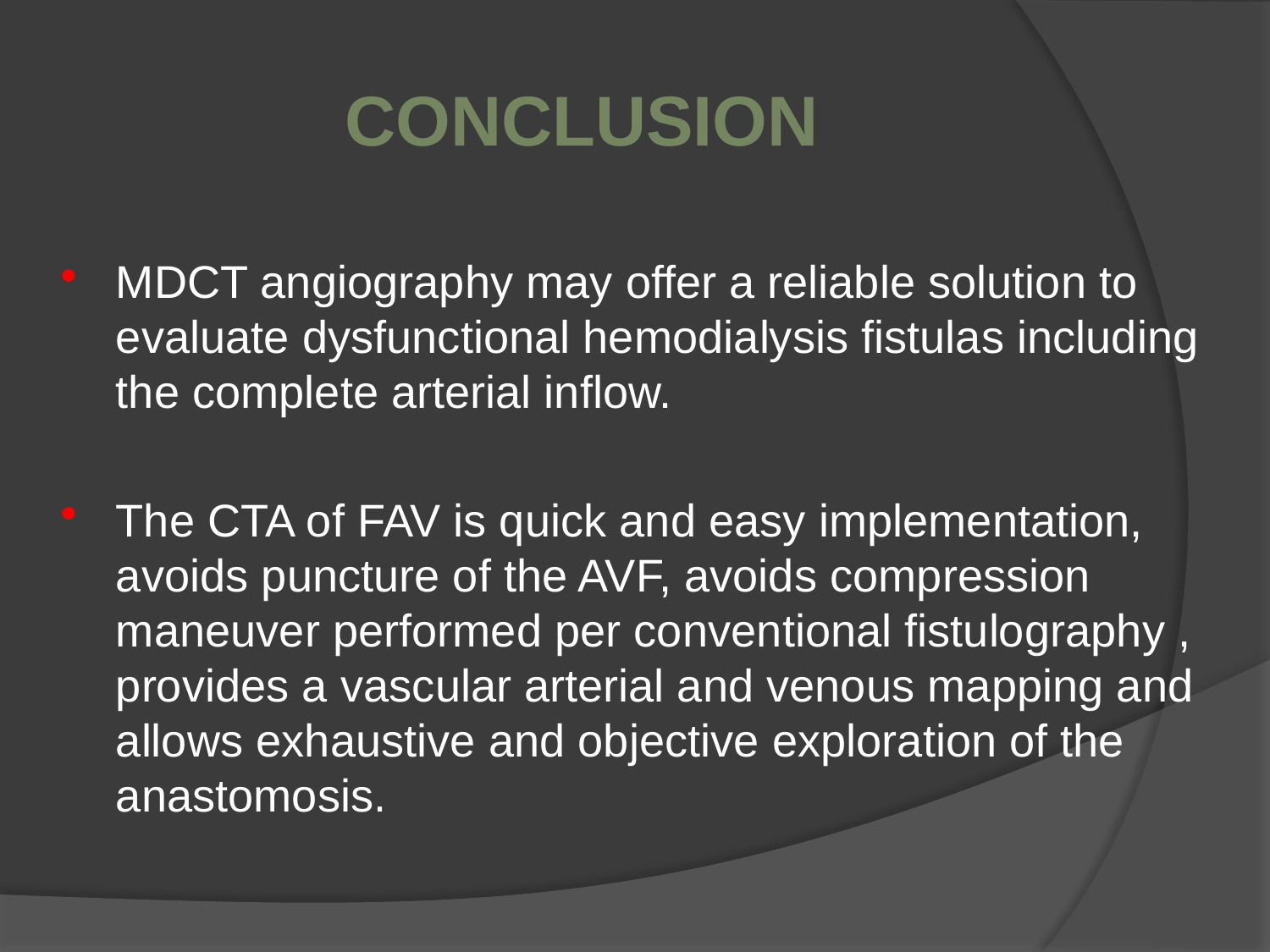

# conclusion
MDCT angiography may offer a reliable solution to evaluate dysfunctional hemodialysis fistulas including the complete arterial inflow.

The CTA of FAV is quick and easy implementation, avoids puncture of the AVF, avoids compression maneuver performed per conventional fistulography , provides a vascular arterial and venous mapping and allows exhaustive and objective exploration of the anastomosis.